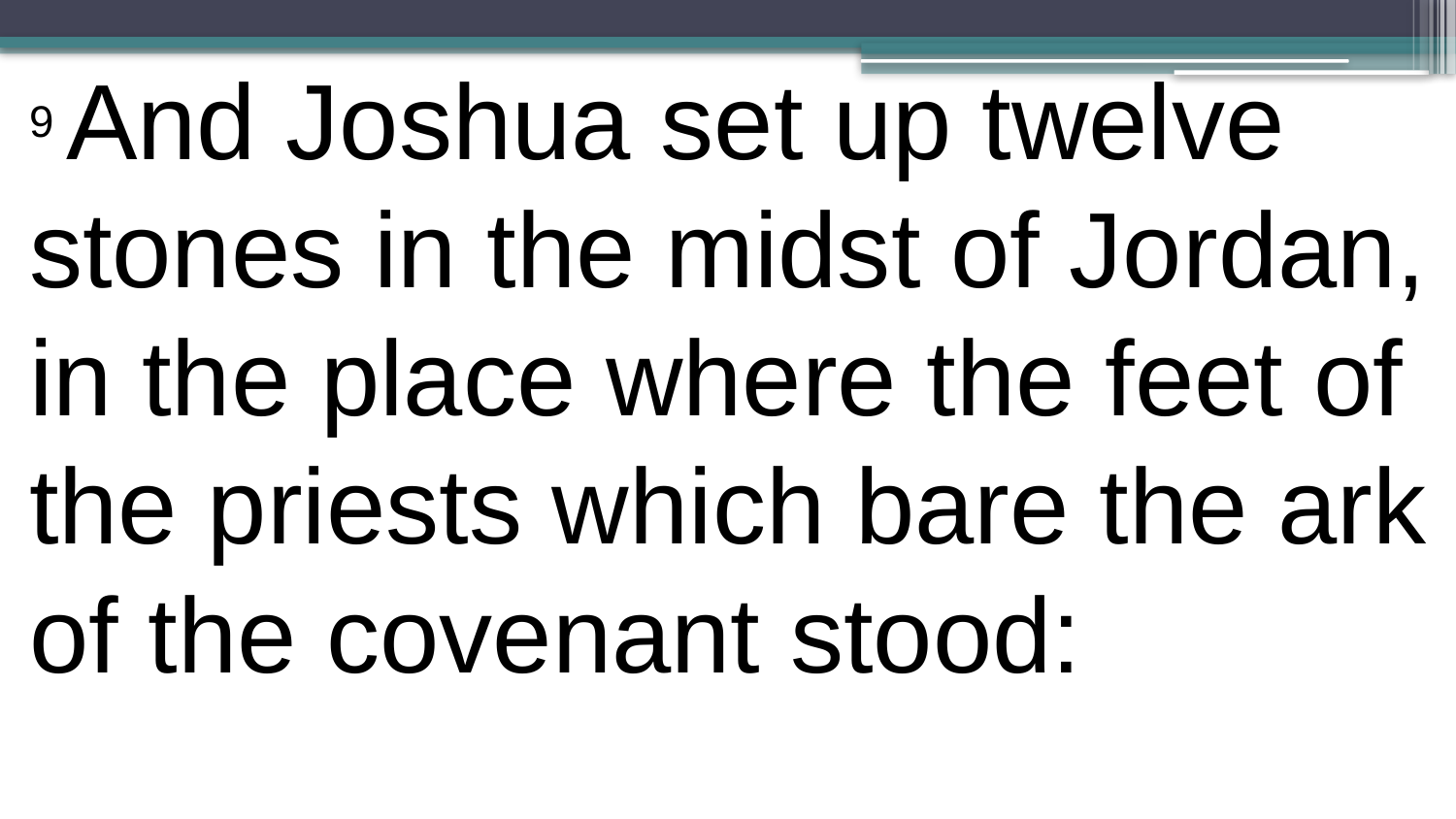

9 And Joshua set up twelve stones in the midst of Jordan, in the place where the feet of the priests which bare the ark of the covenant stood: